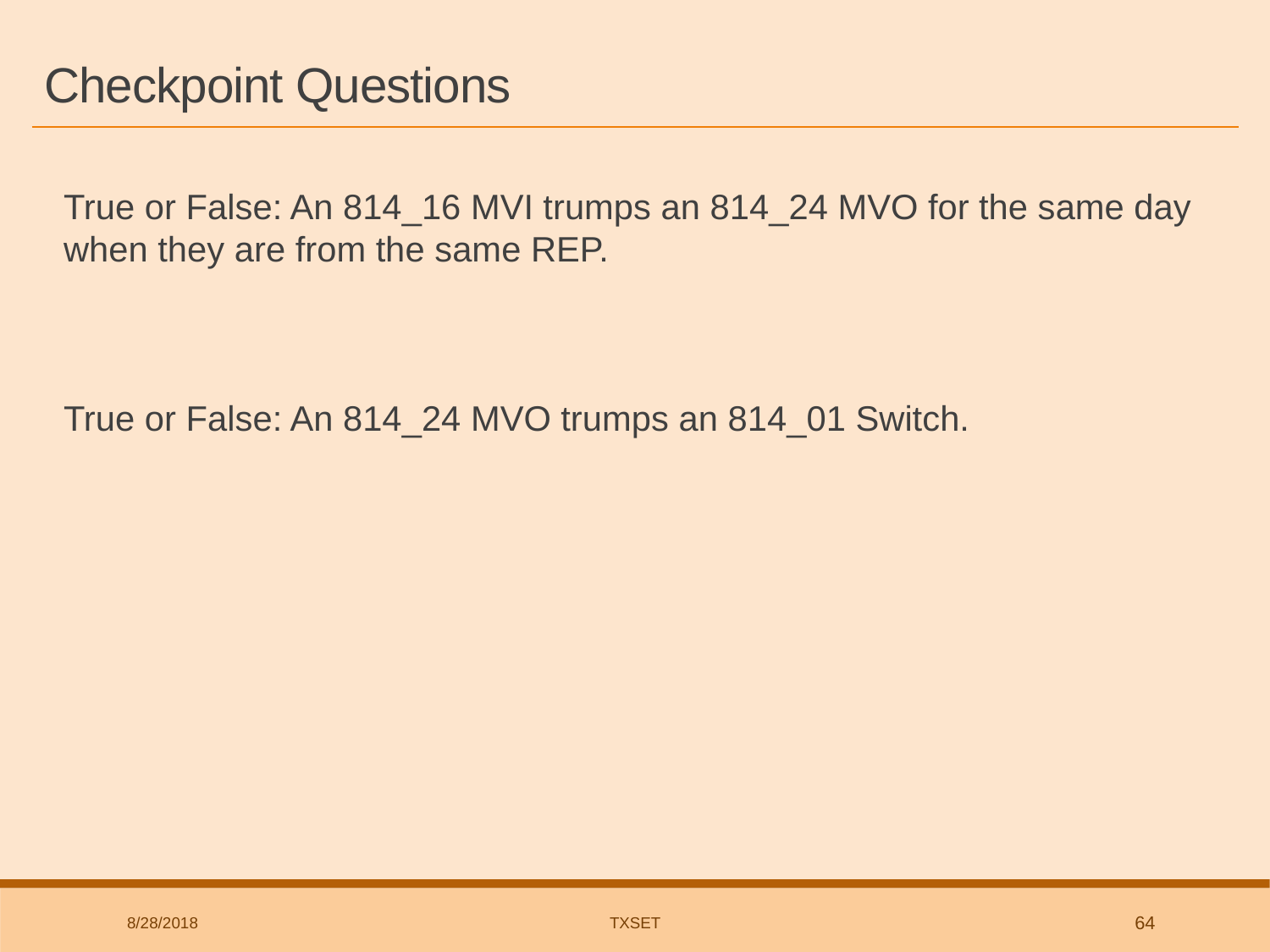

# Checkpoint Questions
True or False: An 814_16 MVI trumps an 814_24 MVO for the same day when they are from the same REP.
FALSE
True or False: An 814_24 MVO trumps an 814_01 Switch.
TRUE

8/28/2018
TxSET
64